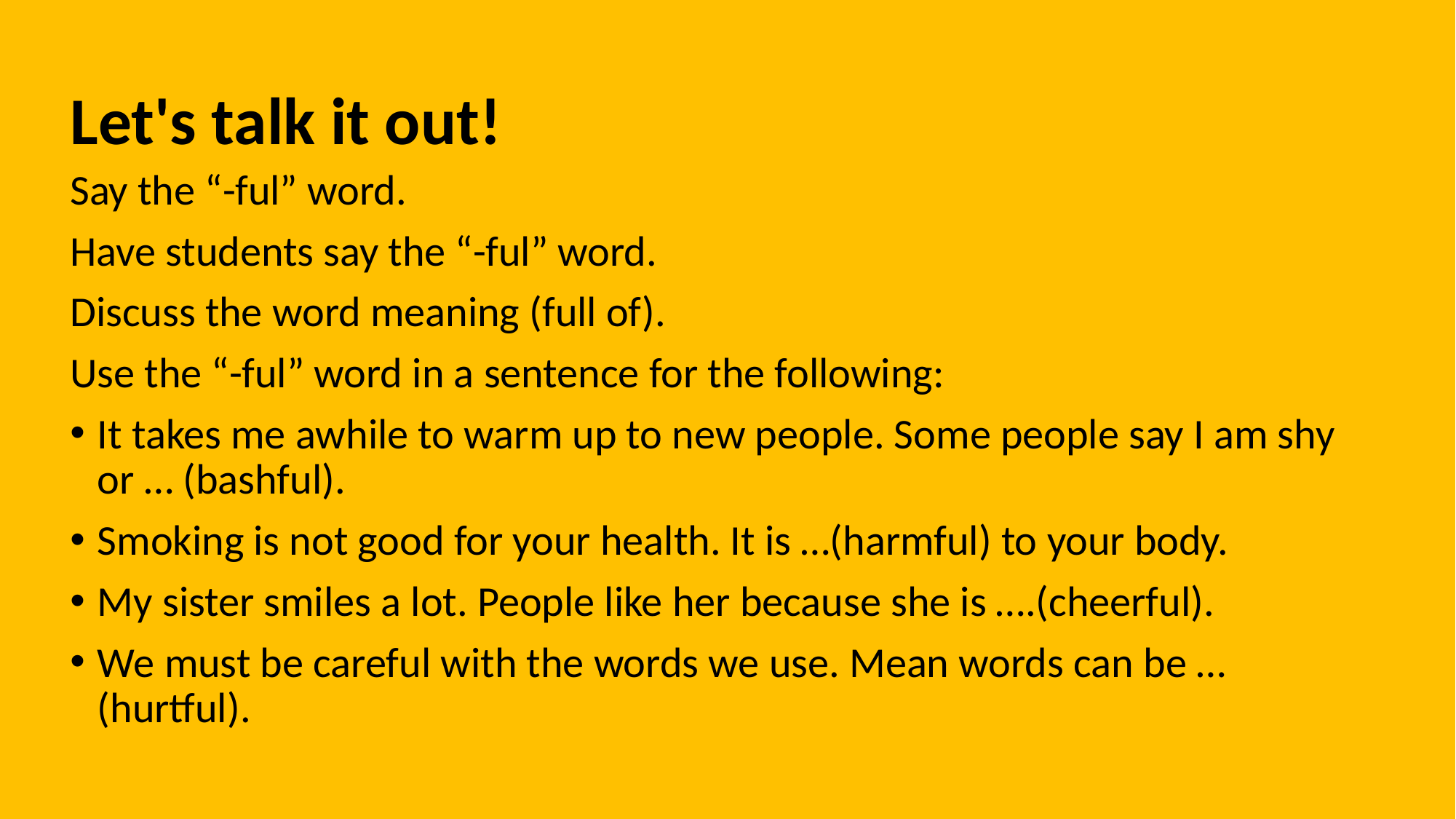

# Let's talk it out!
Say the “-ful” word.
Have students say the “-ful” word.
Discuss the word meaning (full of).
Use the “-ful” word in a sentence for the following:
It takes me awhile to warm up to new people. Some people say I am shy or … (bashful).
Smoking is not good for your health. It is …(harmful) to your body.
My sister smiles a lot. People like her because she is ….(cheerful).
We must be careful with the words we use. Mean words can be … (hurtful).